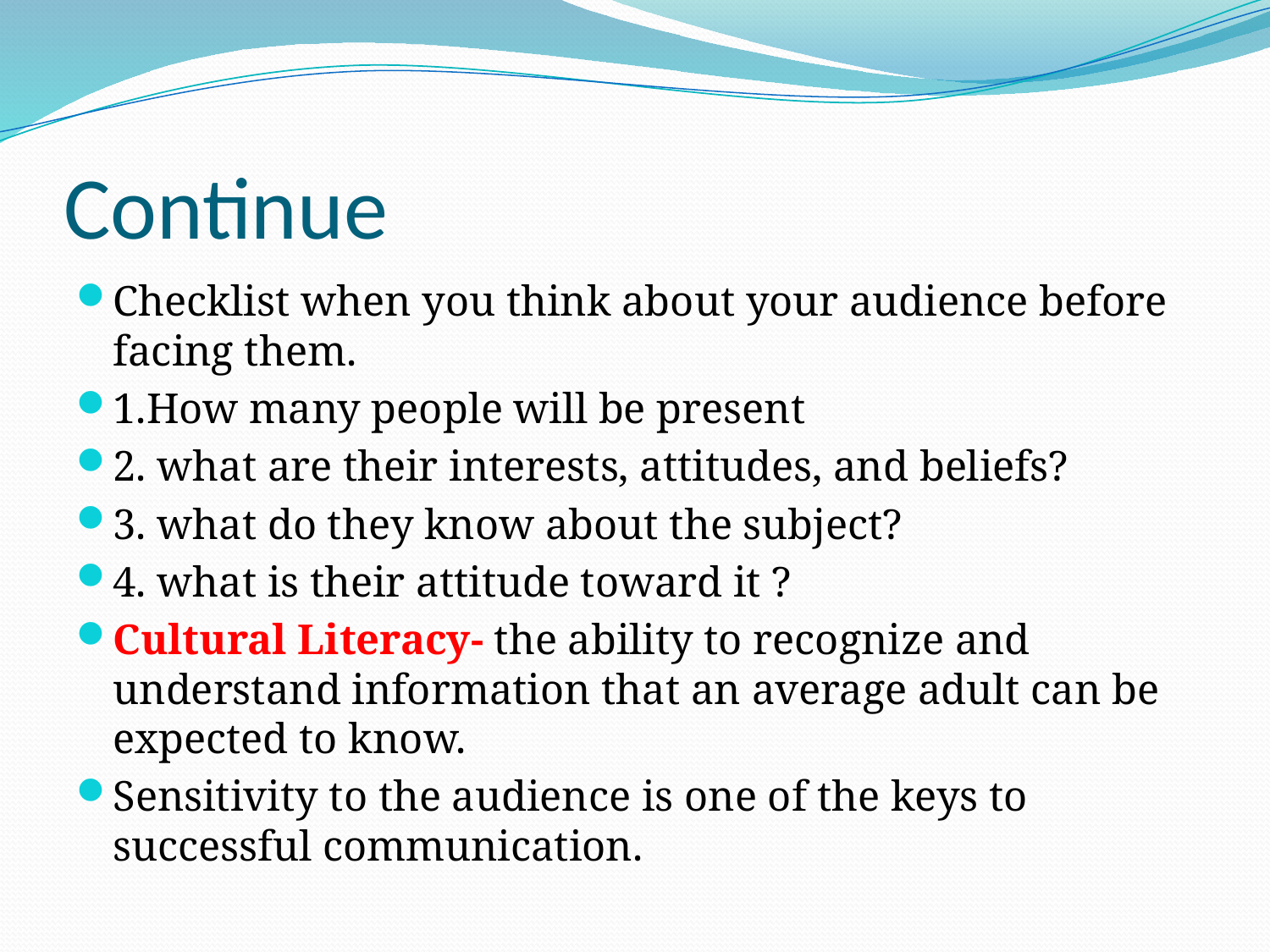

# Continue
Checklist when you think about your audience before facing them.
1.How many people will be present
2. what are their interests, attitudes, and beliefs?
3. what do they know about the subject?
4. what is their attitude toward it ?
Cultural Literacy- the ability to recognize and understand information that an average adult can be expected to know.
Sensitivity to the audience is one of the keys to successful communication.